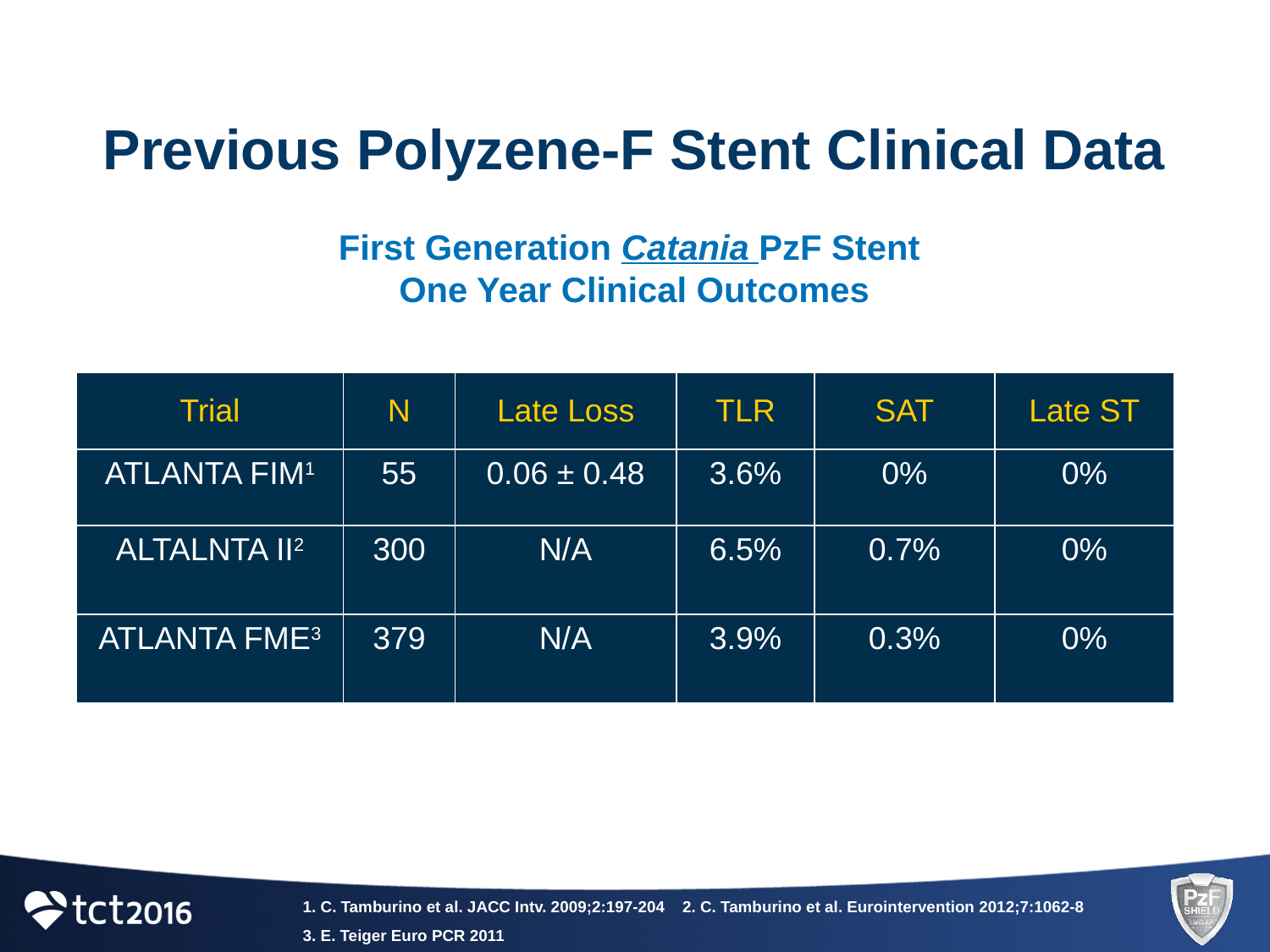

# Previous Polyzene-F Stent Clinical Data
First Generation Catania PzF Stent
One Year Clinical Outcomes
| Trial | N | Late Loss | TLR | SAT | Late ST |
| --- | --- | --- | --- | --- | --- |
| ATLANTA FIM1 | 55 | 0.06 ± 0.48 | 3.6% | 0% | 0% |
| ALTALNTA II2 | 300 | N/A | 6.5% | 0.7% | 0% |
| ATLANTA FME3 | 379 | N/A | 3.9% | 0.3% | 0% |
1. C. Tamburino et al. JACC Intv. 2009;2:197-204    2. C. Tamburino et al. Eurointervention 2012;7:1062-8
3. E. Teiger Euro PCR 2011